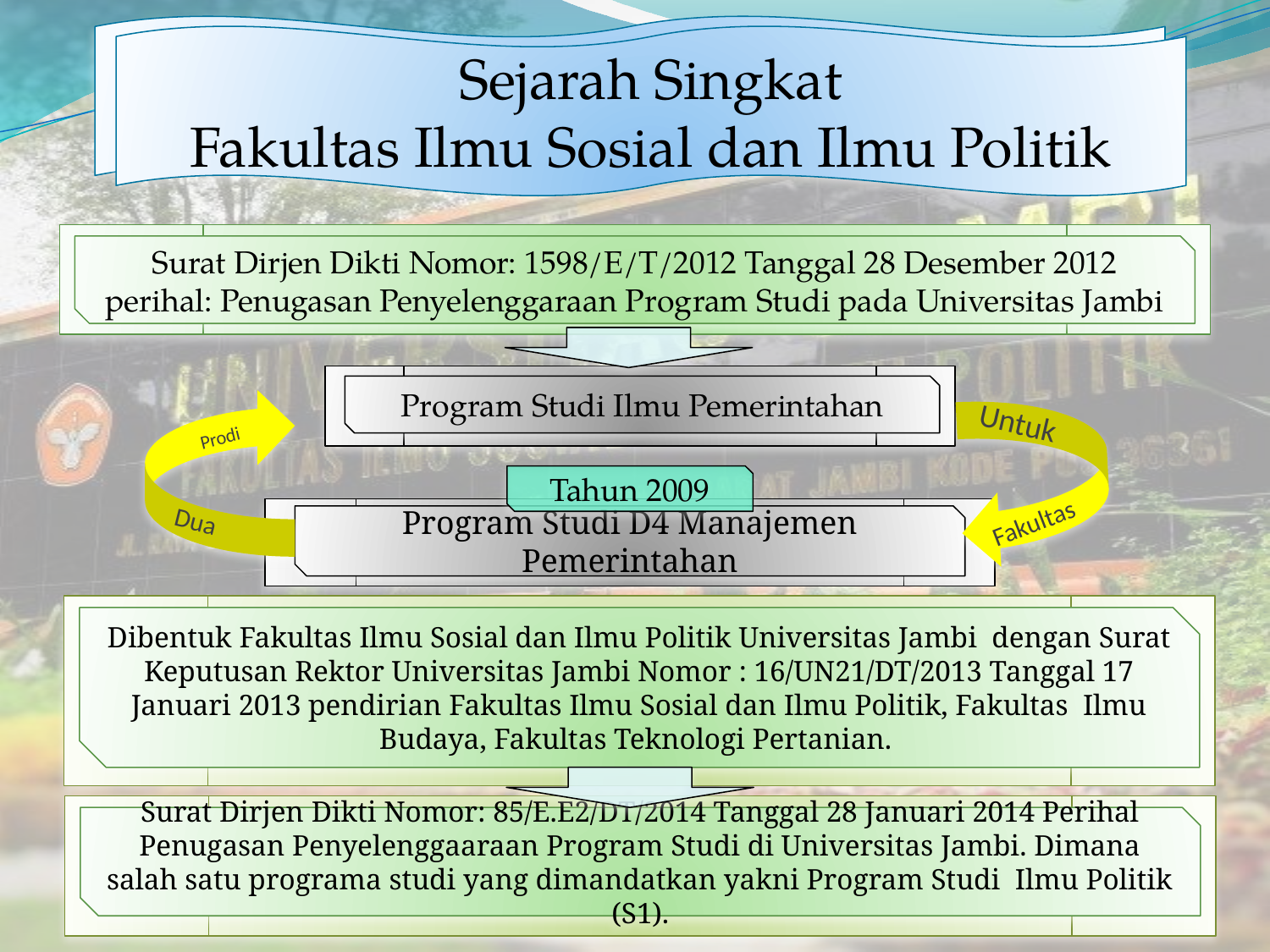

Sejarah Singkat
Fakultas Ilmu Sosial dan Ilmu Politik

Surat Dirjen Dikti Nomor: 1598/E/T/2012 Tanggal 28 Desember 2012 perihal: Penugasan Penyelenggaraan Program Studi pada Universitas Jambi

Program Studi Ilmu Pemerintahan
Untuk

# Prodi
Tahun 2009
Fakultas

Program Studi D4 Manajemen Pemerintahan
Dua

Dibentuk Fakultas Ilmu Sosial dan Ilmu Politik Universitas Jambi  dengan Surat Keputusan Rektor Universitas Jambi Nomor : 16/UN21/DT/2013 Tanggal 17 Januari 2013 pendirian Fakultas Ilmu Sosial dan Ilmu Politik, Fakultas  Ilmu Budaya, Fakultas Teknologi Pertanian.

Surat Dirjen Dikti Nomor: 85/E.E2/DT/2014 Tanggal 28 Januari 2014 Perihal Penugasan Penyelenggaaraan Program Studi di Universitas Jambi. Dimana salah satu programa studi yang dimandatkan yakni Program Studi  Ilmu Politik (S1).